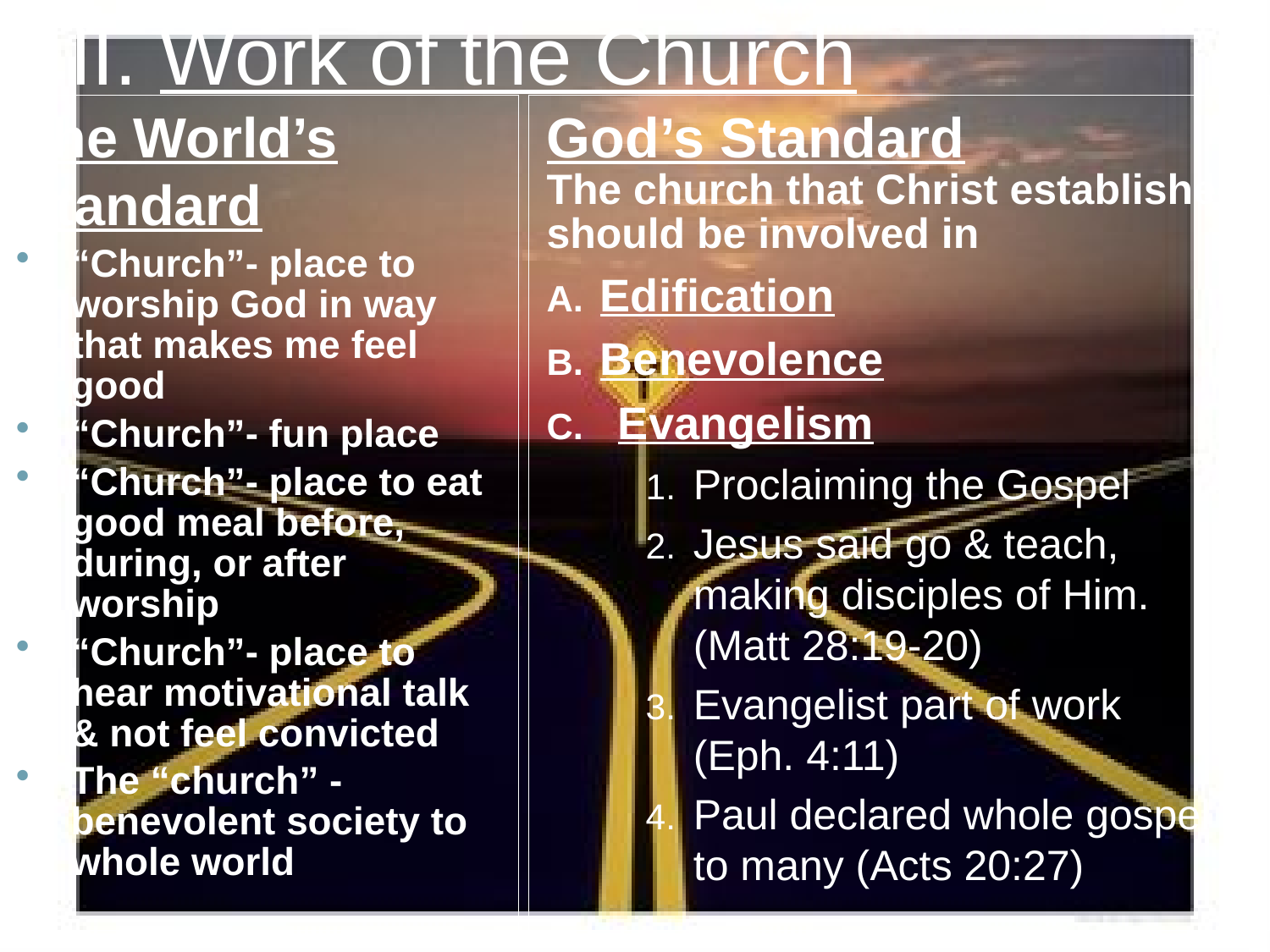

# II. Work of the Church
The World’s Standard
“Church”- place to worship God in way that makes me feel good
“Church”- fun place
“Church”- place to eat good meal before, during, or after worship
“Church”- place to hear motivational talk & not feel convicted
The “church” -benevolent society to whole world

God’s Standard
The church that Christ established
should be involved in
Edification
Benevolence
Evangelism
Proclaiming the Gospel
Jesus said go & teach, making disciples of Him. (Matt 28:19-20)
Evangelist part of work   (Eph. 4:11)
Paul declared whole gospel to many (Acts 20:27)